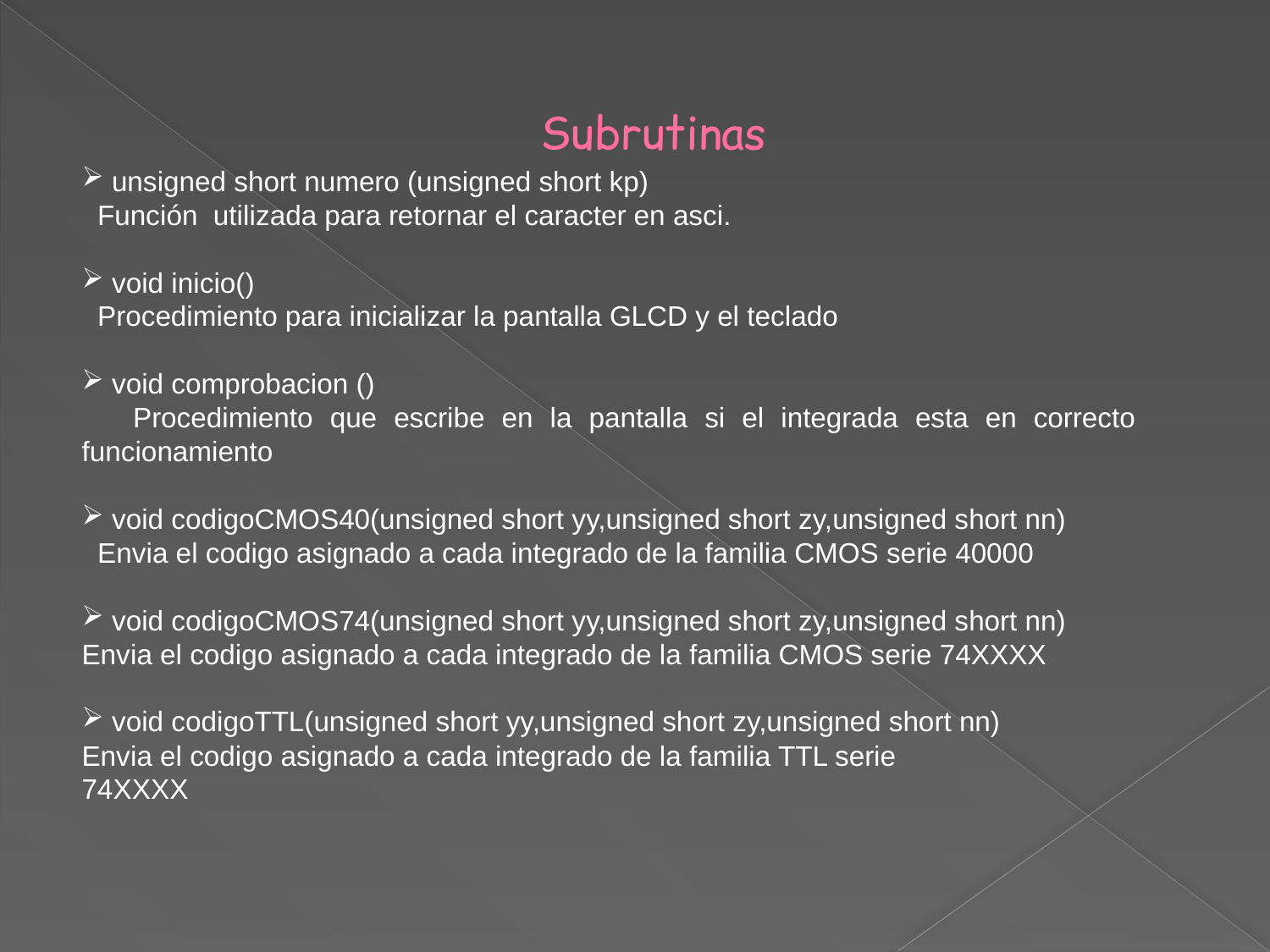

# Subrutinas

unsigned short numero (unsigned short kp)
  Función  utilizada para retornar el caracter en asci.

void inicio()
  Procedimiento para inicializar la pantalla GLCD y el teclado

void comprobacion ()
   Procedimiento que escribe en la pantalla si el integrada esta en correcto    funcionamiento

void codigoCMOS40(unsigned short yy,unsigned short zy,unsigned short nn)
  Envia el codigo asignado a cada integrado de la familia CMOS serie 40000

void codigoCMOS74(unsigned short yy,unsigned short zy,unsigned short nn)
Envia el codigo asignado a cada integrado de la familia CMOS serie 74XXXX

void codigoTTL(unsigned short yy,unsigned short zy,unsigned short nn)
Envia el codigo asignado a cada integrado de la familia TTL serie
74XXXX